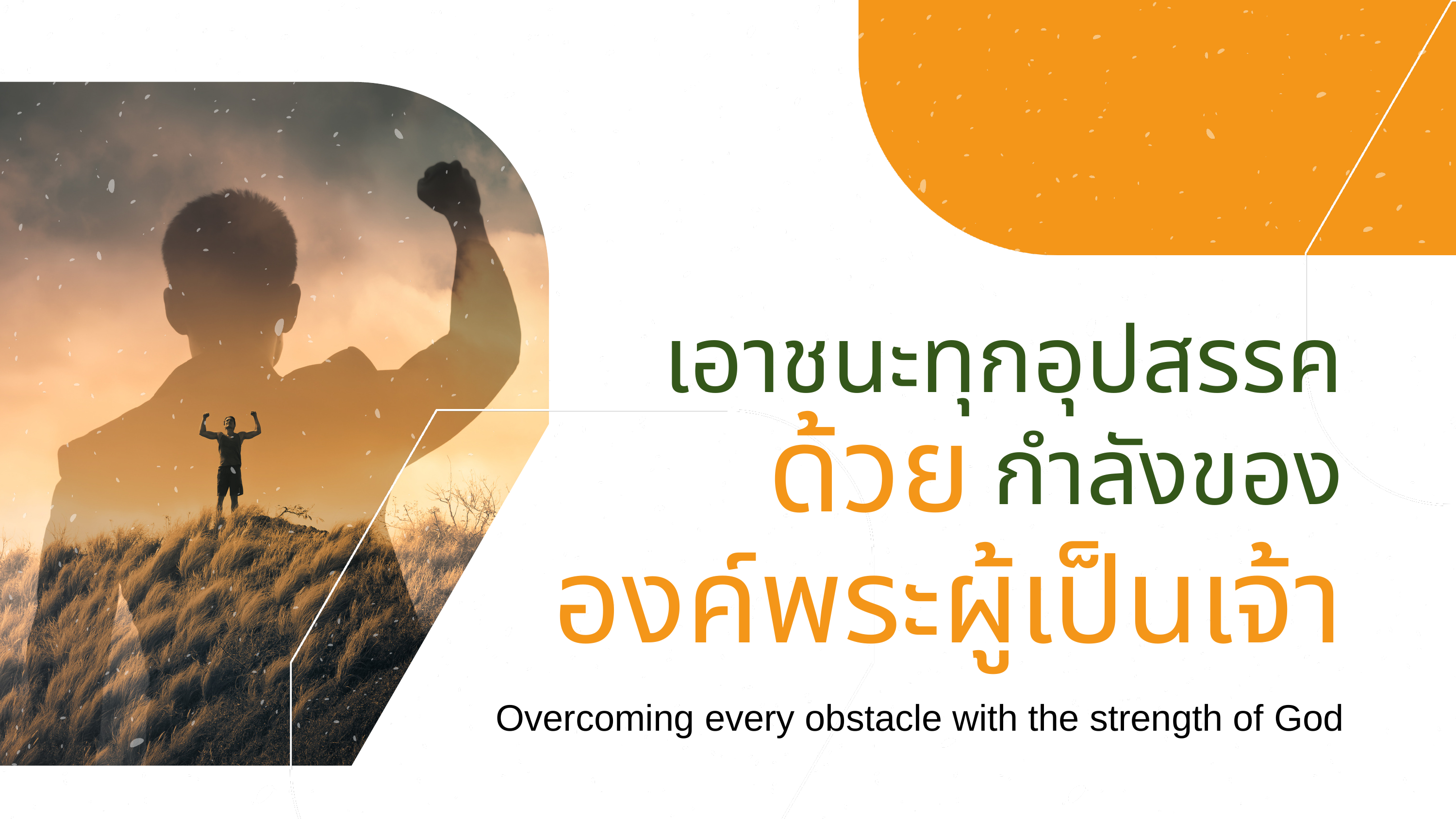

เอาชนะทุกอุปสรรค
กำลังของ
องค์พระผู้เป็นเจ้า
ด้วย

Overcoming every obstacle with the strength of God